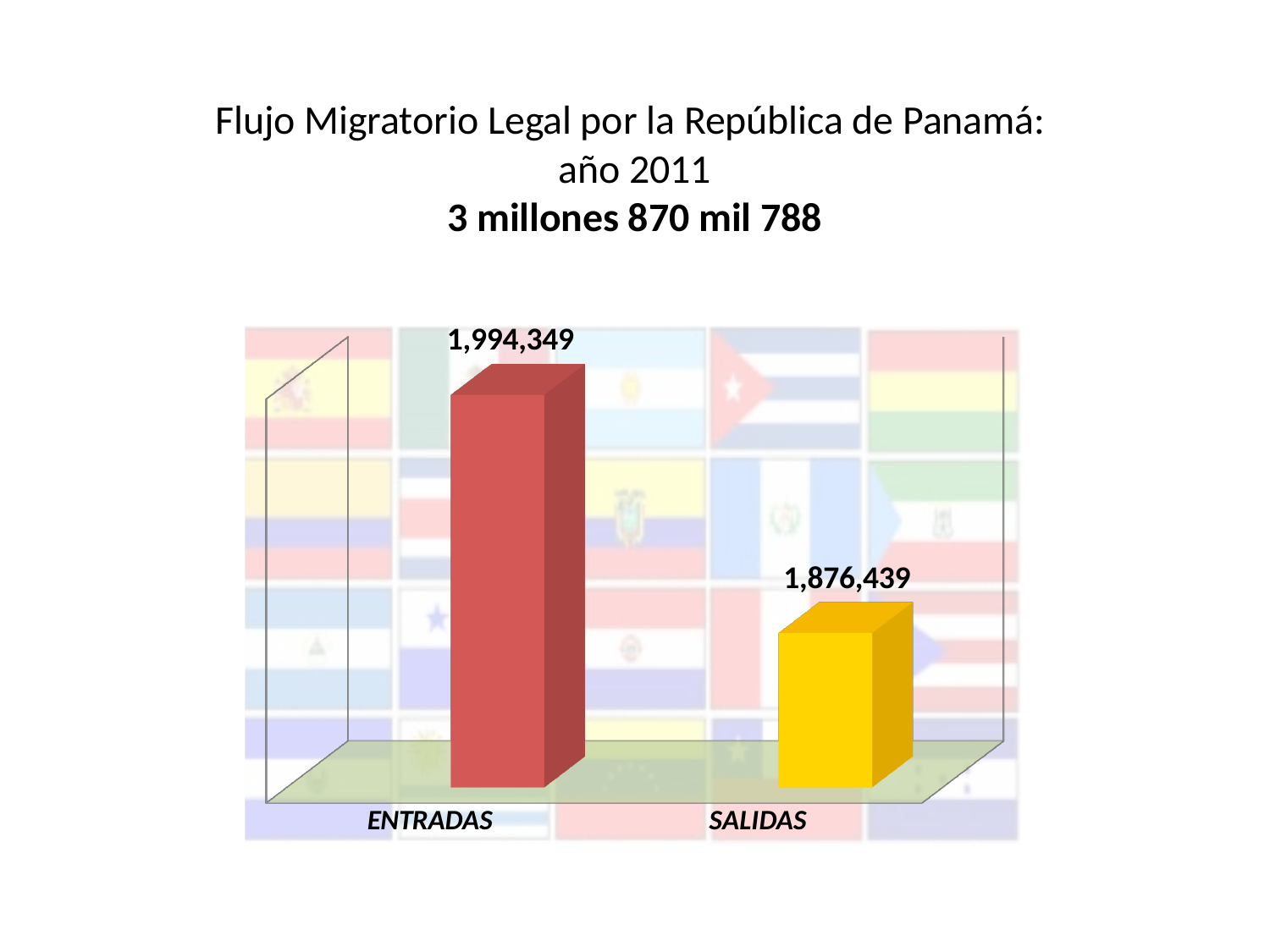

# Flujo Migratorio Legal por la República de Panamá: año 2011 3 millones 870 mil 788

[unsupported chart]